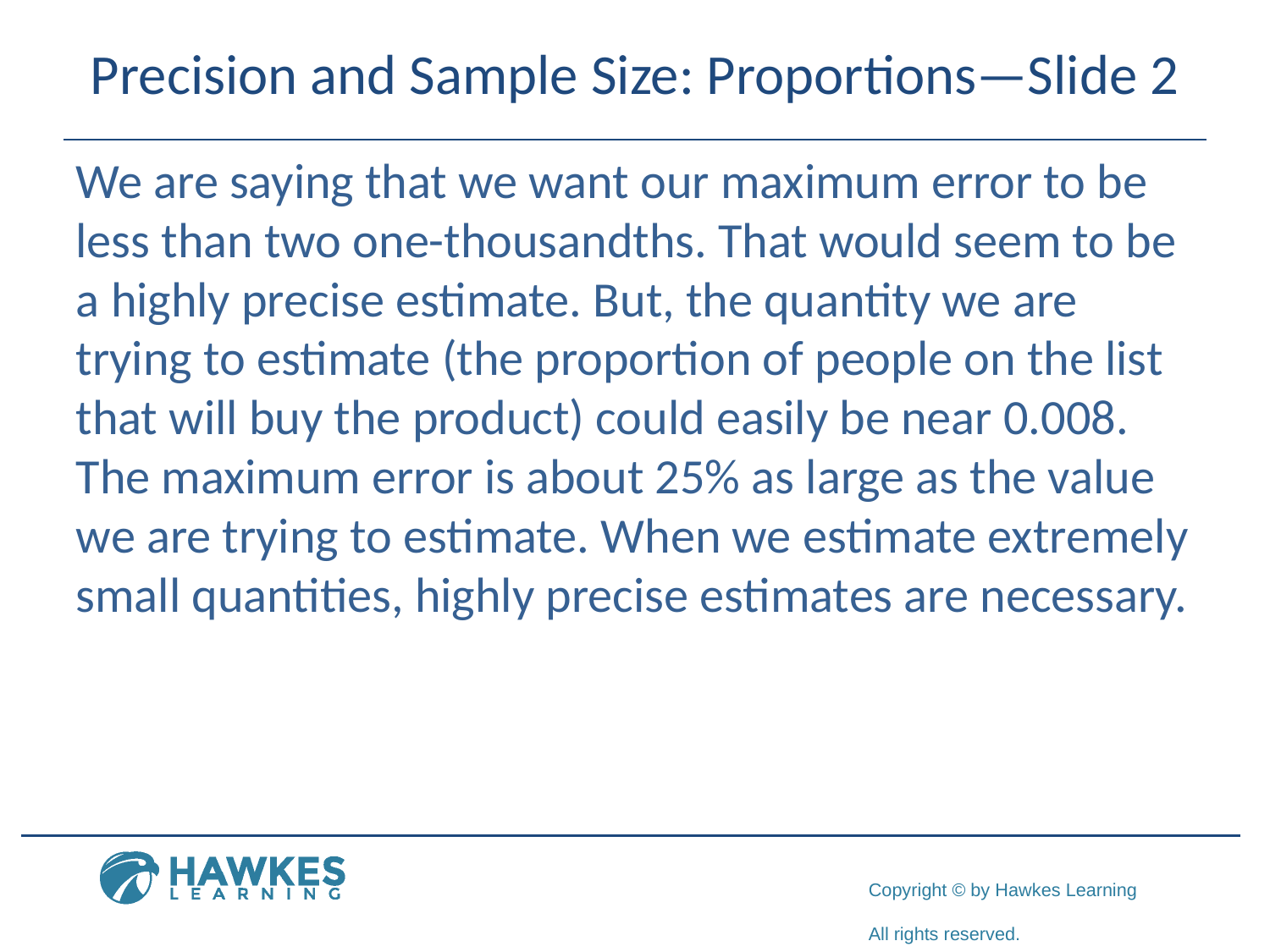

# Precision and Sample Size: Proportions—Slide 2
We are saying that we want our maximum error to be less than two one-thousandths. That would seem to be a highly precise estimate. But, the quantity we are trying to estimate (the proportion of people on the list that will buy the product) could easily be near 0.008. The maximum error is about 25% as large as the value we are trying to estimate. When we estimate extremely small quantities, highly precise estimates are necessary.